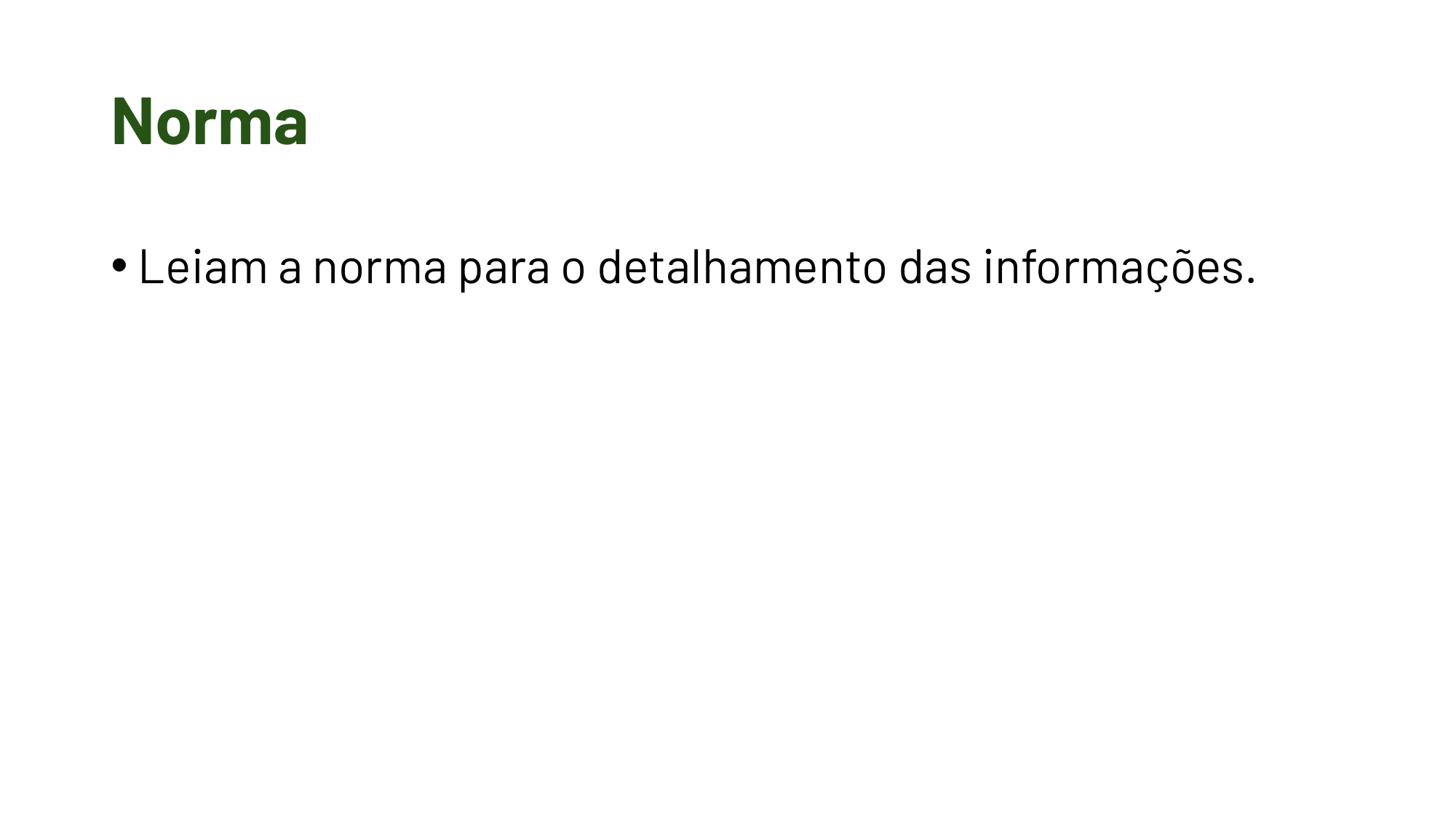

# Norma
Leiam a norma para o detalhamento das informações.